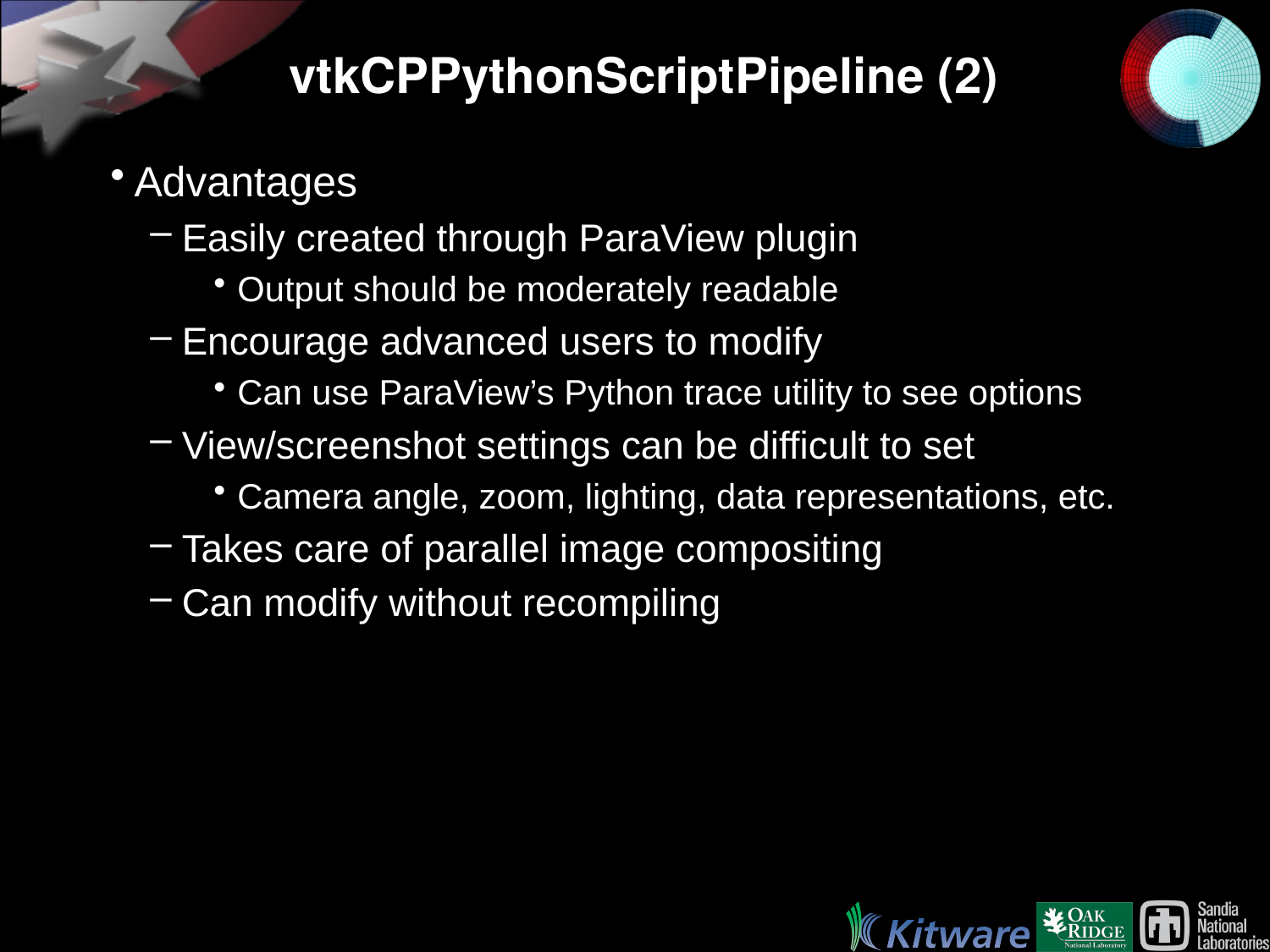

# vtkCPPythonScriptPipeline (2)
Advantages
Easily created through ParaView plugin
Output should be moderately readable
Encourage advanced users to modify
Can use ParaView’s Python trace utility to see options
View/screenshot settings can be difficult to set
Camera angle, zoom, lighting, data representations, etc.
Takes care of parallel image compositing
Can modify without recompiling